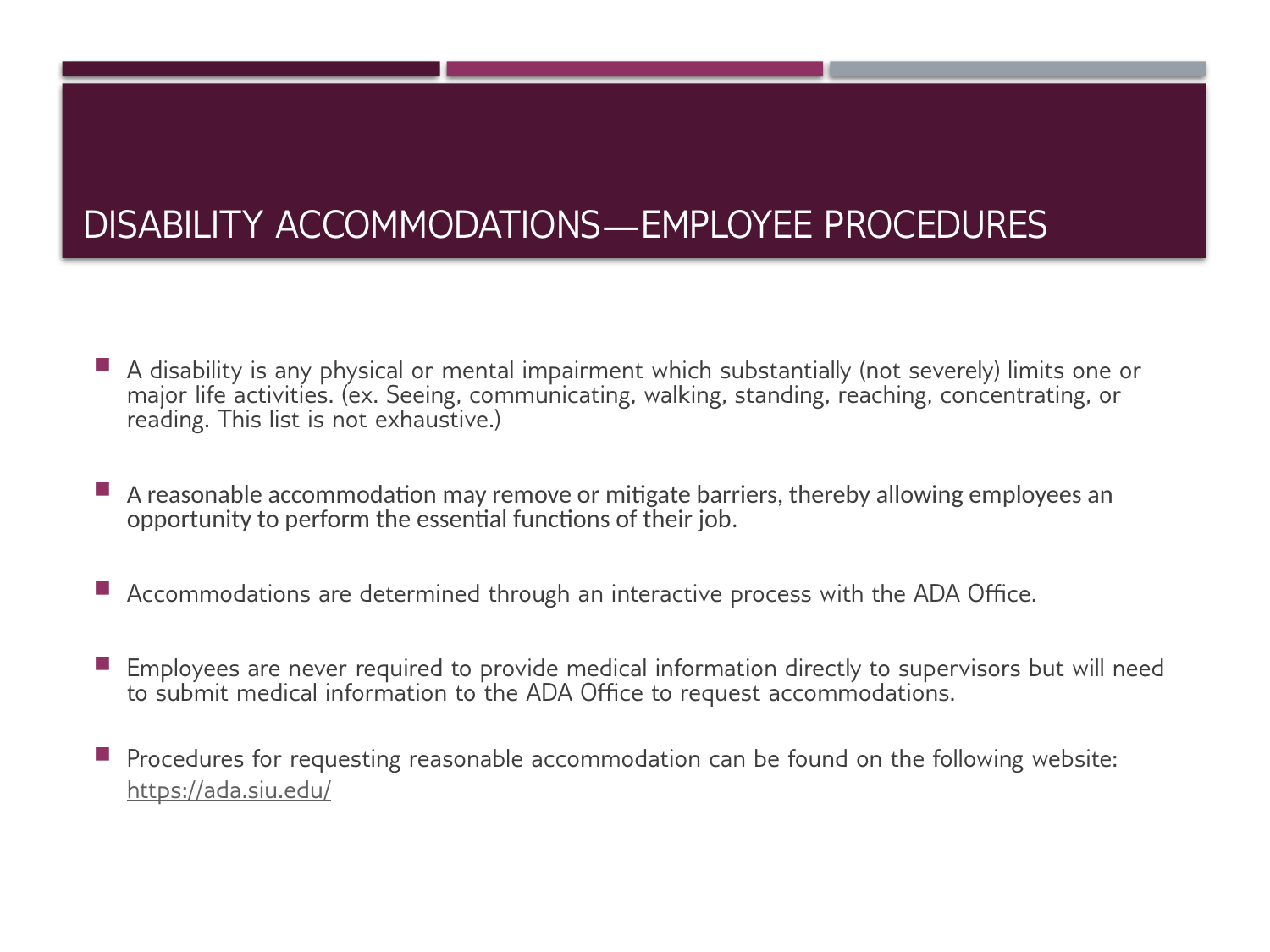

# Disability Accommodations—employee procedures

A disability is any physical or mental impairment which substantially (not severely) limits one or major life activities. (ex. Seeing, communicating, walking, standing, reaching, concentrating, or reading. This list is not exhaustive.)

A reasonable accommodation may remove or mitigate barriers, thereby allowing employees an opportunity to perform the essential functions of their job.

Accommodations are determined through an interactive process with the ADA Office.

Employees are never required to provide medical information directly to supervisors but will need to submit medical information to the ADA Office to request accommodations.

Procedures for requesting reasonable accommodation can be found on the following website: https://ada.siu.edu/